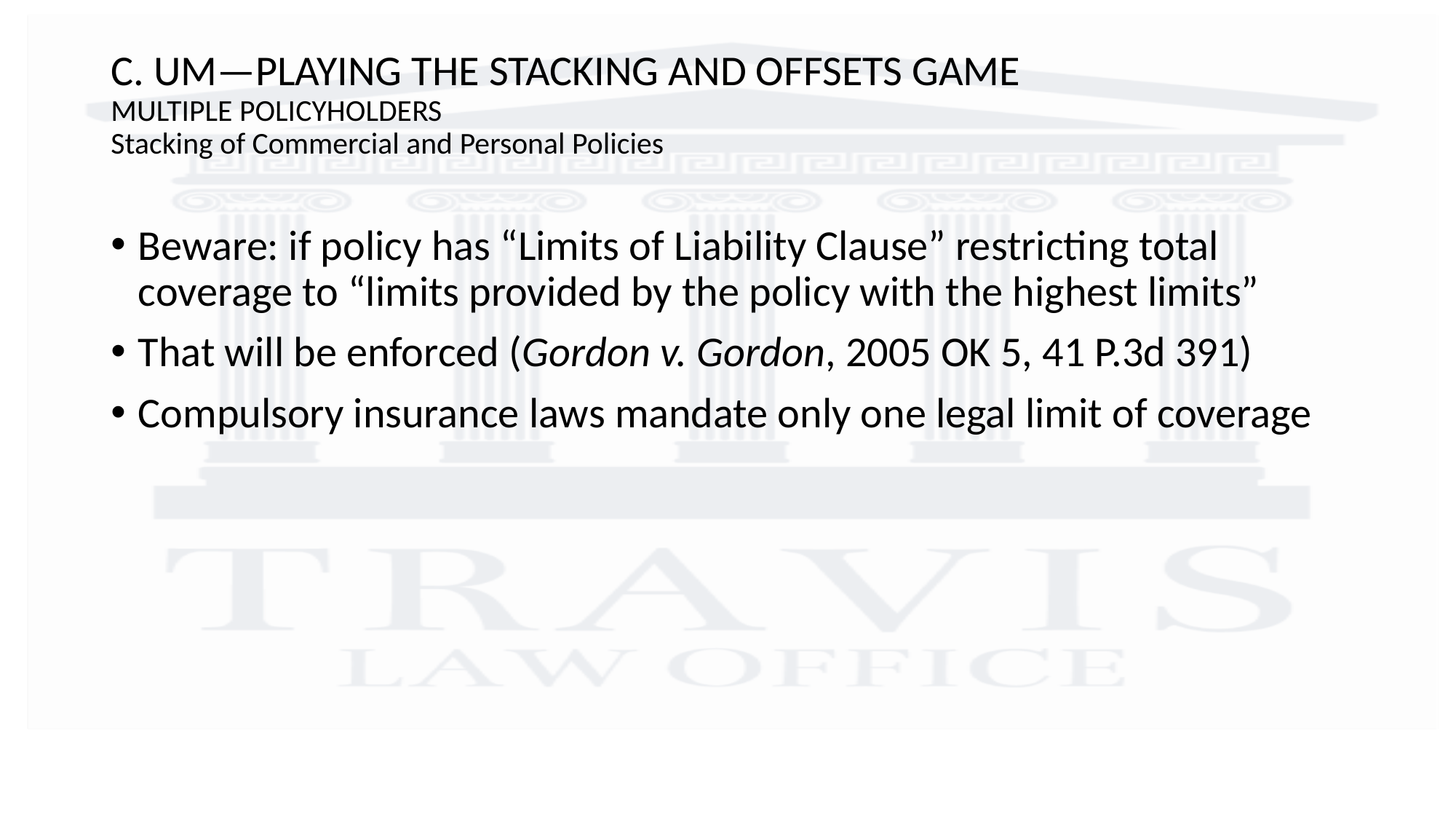

# C. UM—PLAYING THE STACKING AND OFFSETS GAME Multiple Policyholders Stacking of Commercial and Personal Policies
Beware: if policy has “Limits of Liability Clause” restricting total coverage to “limits provided by the policy with the highest limits”
That will be enforced (Gordon v. Gordon, 2005 OK 5, 41 P.3d 391)
Compulsory insurance laws mandate only one legal limit of coverage